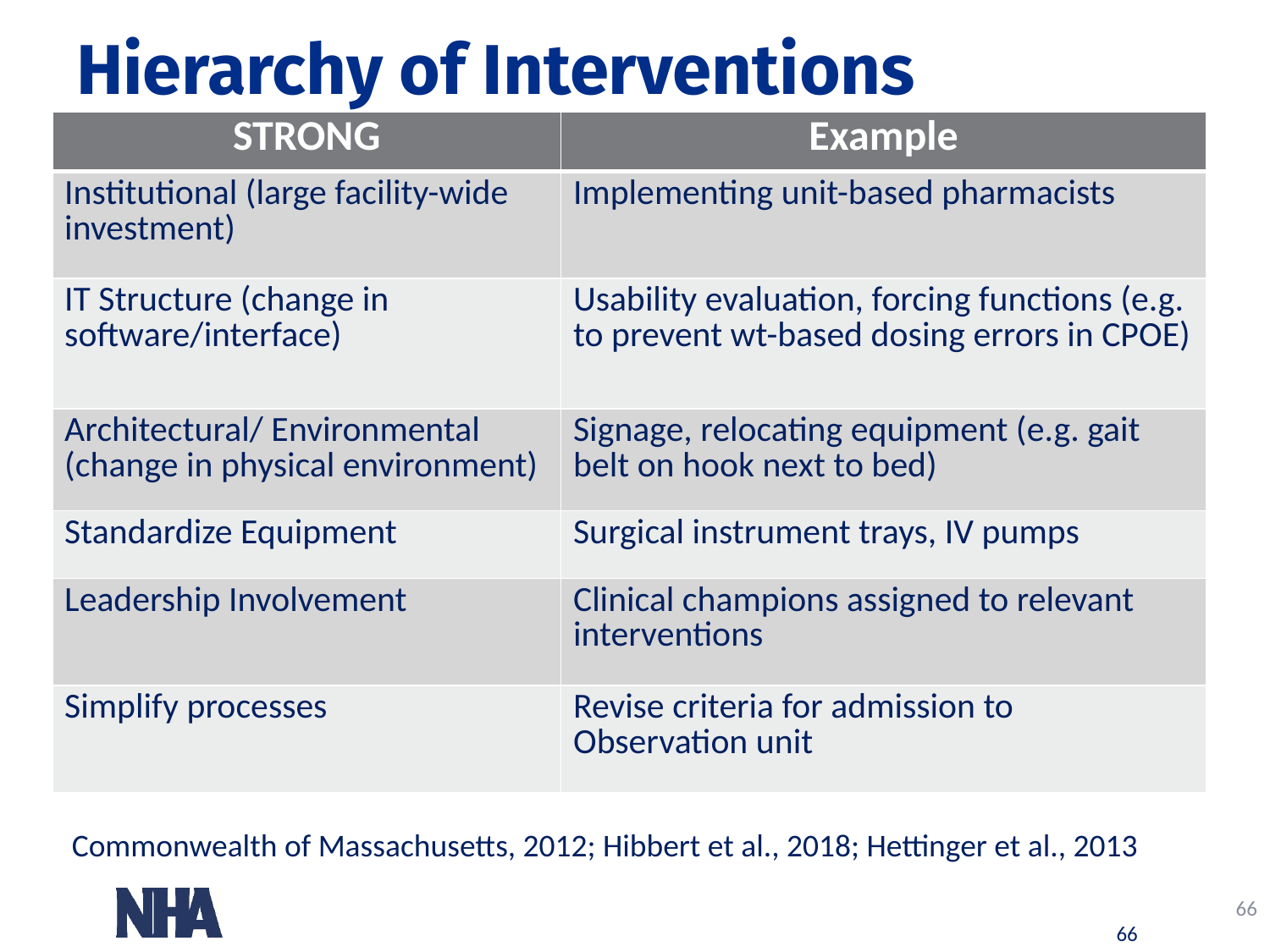

# Hierarchy of Interventions
| STRONG | Example |
| --- | --- |
| Institutional (large facility-wide investment) | Implementing unit-based pharmacists |
| IT Structure (change in software/interface) | Usability evaluation, forcing functions (e.g. to prevent wt-based dosing errors in CPOE) |
| Architectural/ Environmental (change in physical environment) | Signage, relocating equipment (e.g. gait belt on hook next to bed) |
| Standardize Equipment | Surgical instrument trays, IV pumps |
| Leadership Involvement | Clinical champions assigned to relevant interventions |
| Simplify processes | Revise criteria for admission to Observation unit |
Commonwealth of Massachusetts, 2012; Hibbert et al., 2018; Hettinger et al., 2013
66